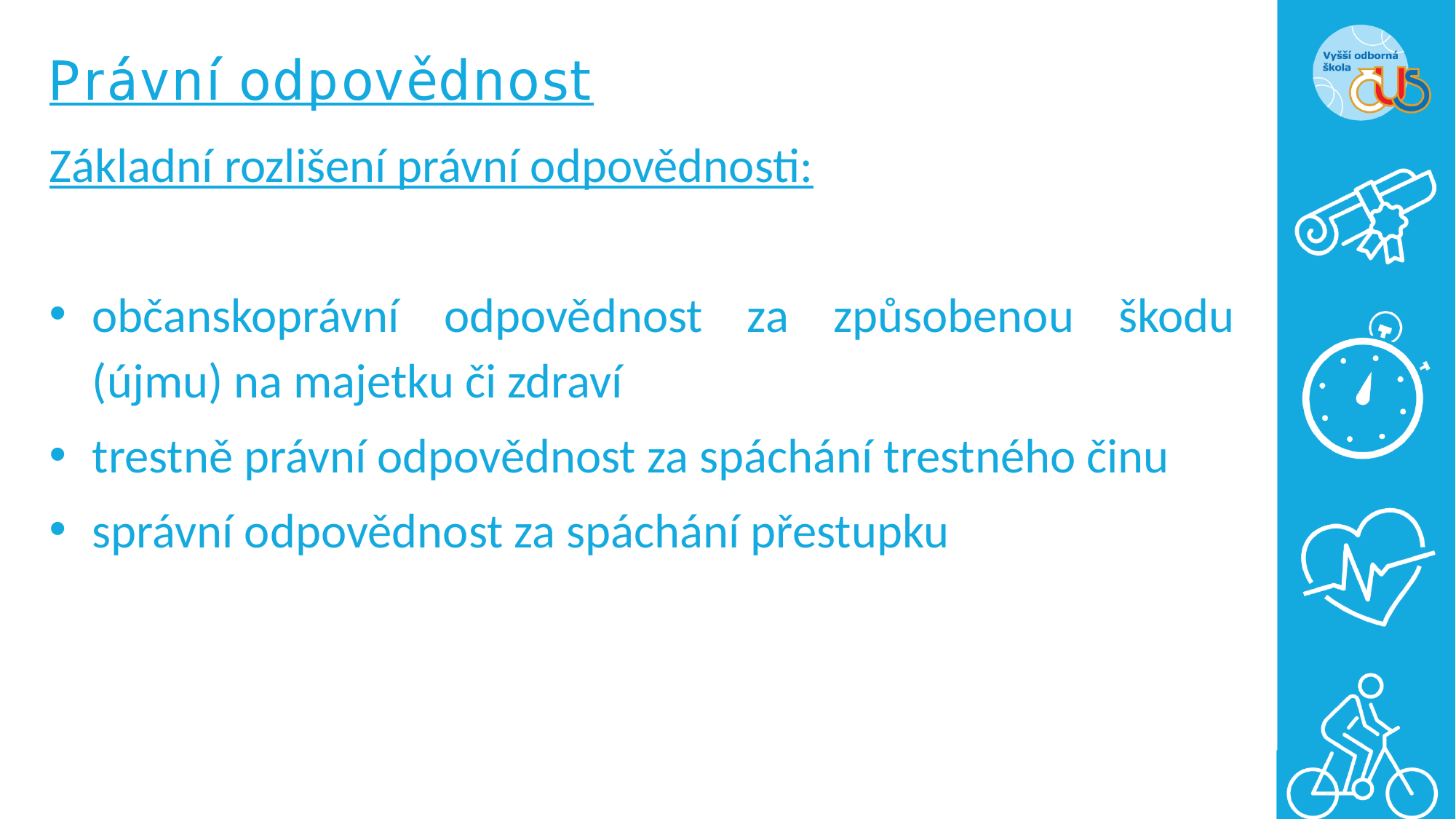

# Právní odpovědnost
Základní rozlišení právní odpovědnosti:

občanskoprávní odpovědnost za způsobenou škodu (újmu) na majetku či zdraví
trestně právní odpovědnost za spáchání trestného činu
správní odpovědnost za spáchání přestupku